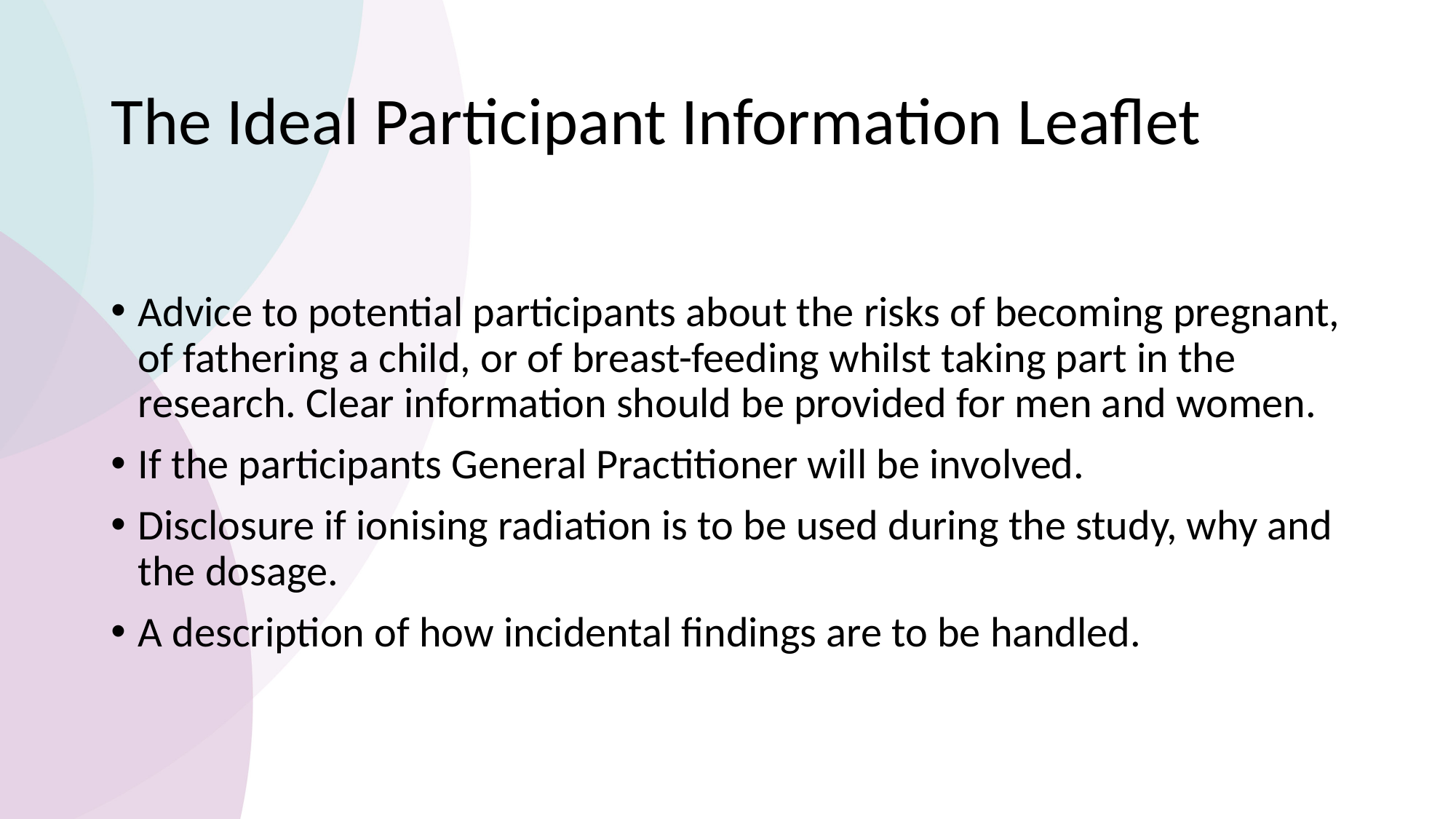

# The Ideal Participant Information Leaflet

Advice to potential participants about the risks of becoming pregnant, of fathering a child, or of breast-feeding whilst taking part in the research. Clear information should be provided for men and women.
If the participants General Practitioner will be involved.
Disclosure if ionising radiation is to be used during the study, why and the dosage.
A description of how incidental findings are to be handled.